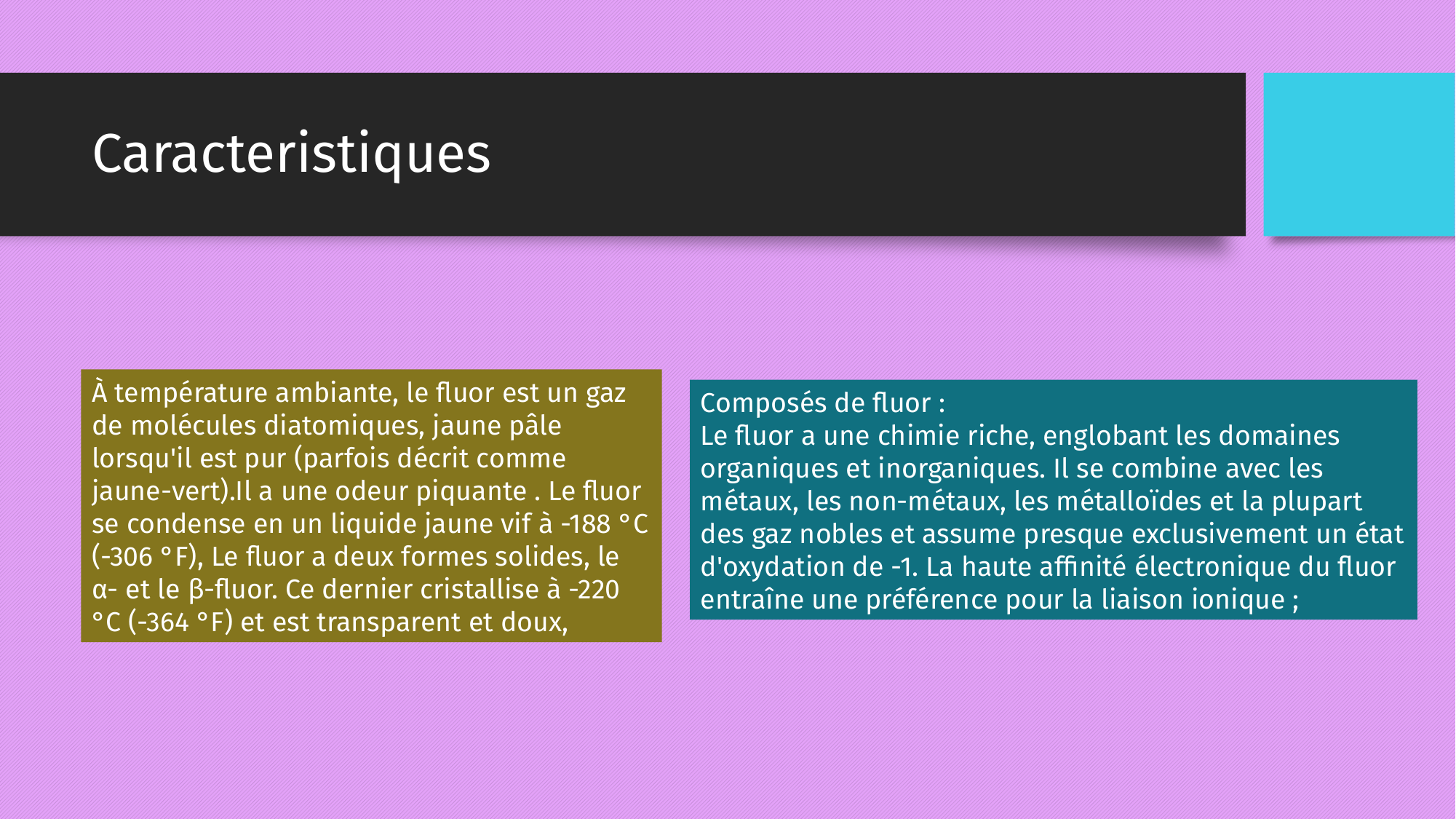

# Caracteristiques
À température ambiante, le fluor est un gaz de molécules diatomiques, jaune pâle lorsqu'il est pur (parfois décrit comme jaune-vert).Il a une odeur piquante . Le fluor se condense en un liquide jaune vif à -188 °C (-306 °F), Le fluor a deux formes solides, le α- et le β-fluor. Ce dernier cristallise à -220 °C (-364 °F) et est transparent et doux,
Composés de fluor :
Le fluor a une chimie riche, englobant les domaines organiques et inorganiques. Il se combine avec les métaux, les non-métaux, les métalloïdes et la plupart des gaz nobles et assume presque exclusivement un état d'oxydation de -1. La haute affinité électronique du fluor entraîne une préférence pour la liaison ionique ;